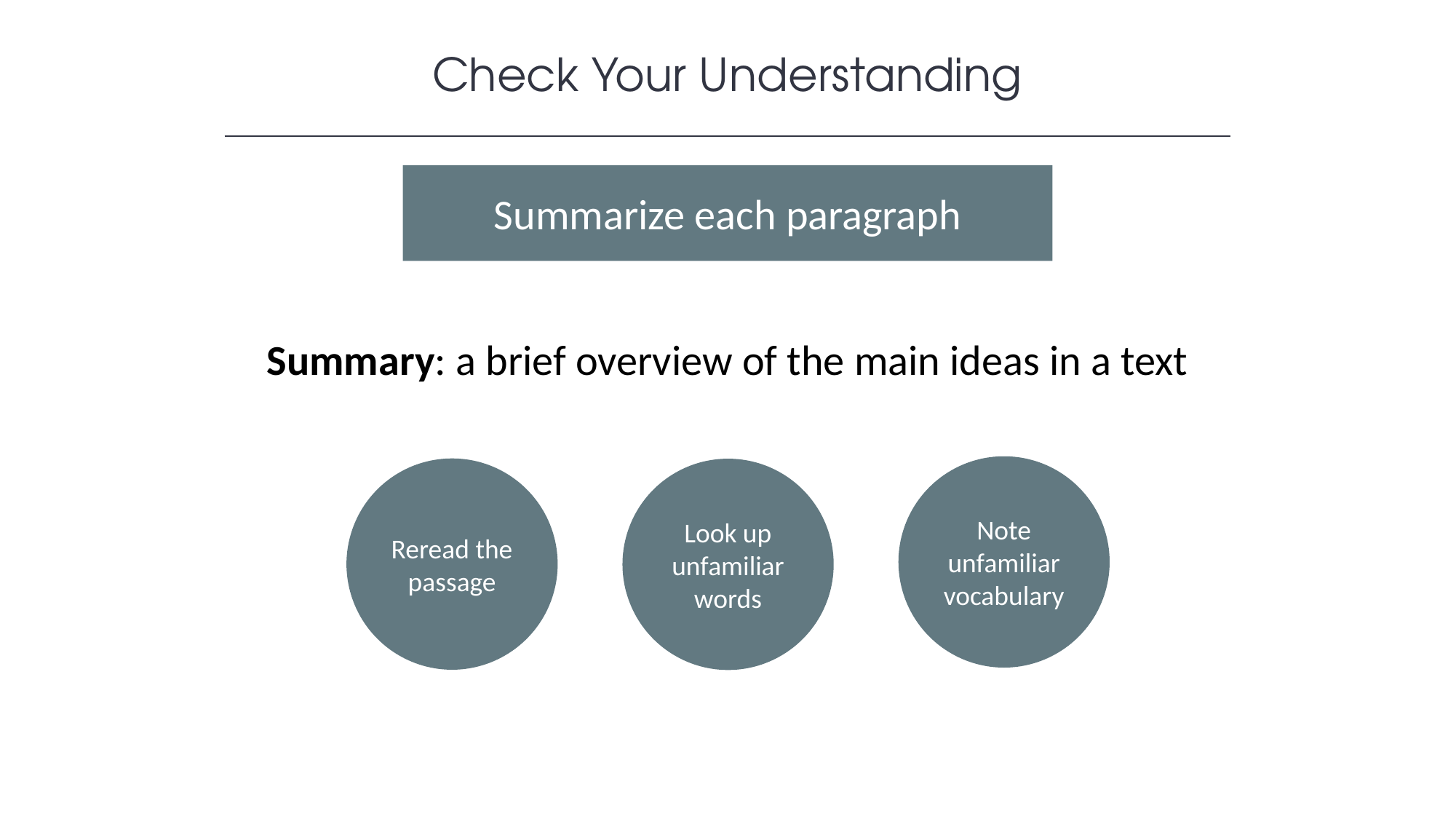

Check Your Understanding

Summarize each paragraph
Summary: a brief overview of the main ideas in a text
Note unfamiliar vocabulary
Reread the passage
Look up unfamiliar words